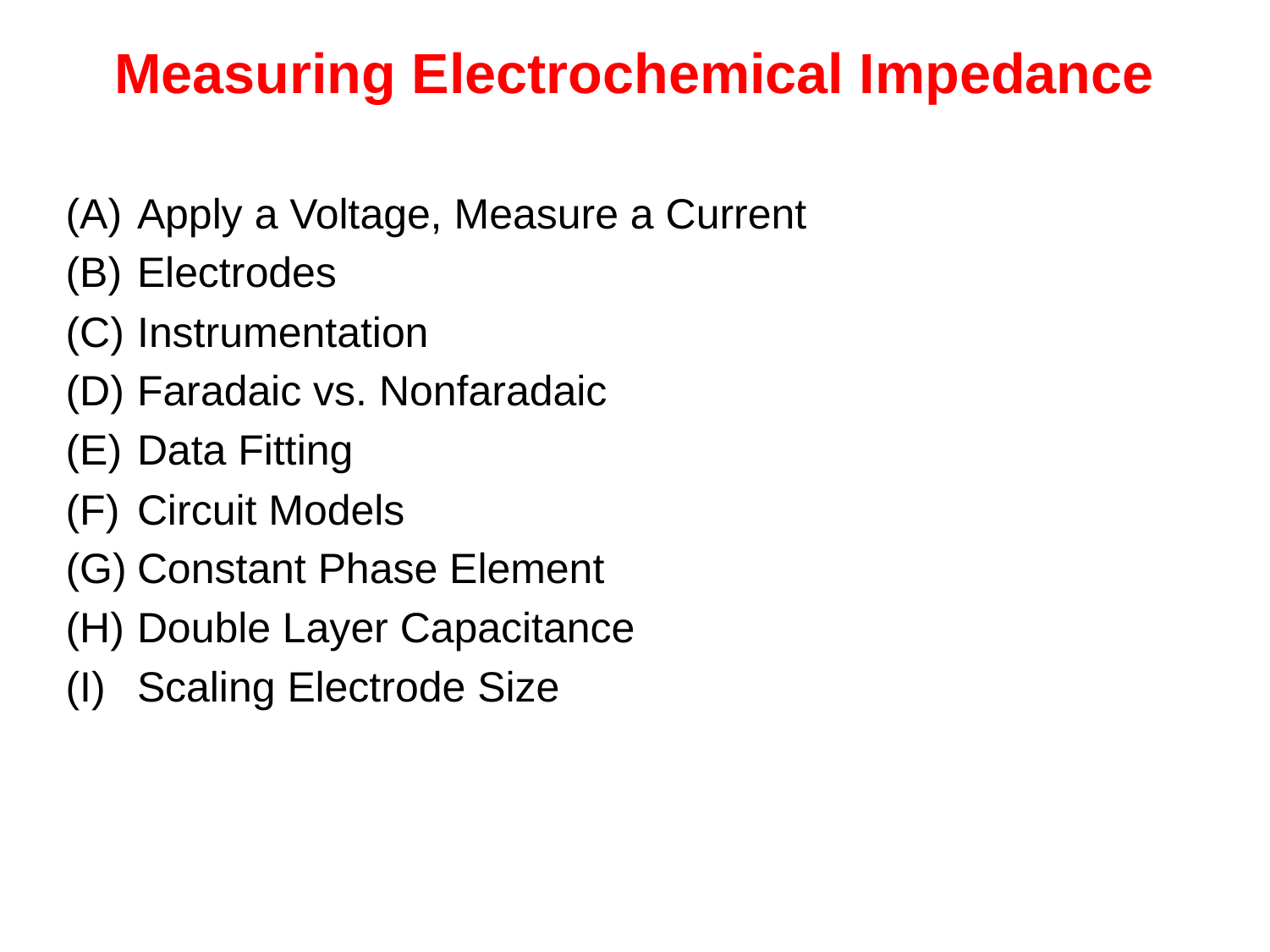

# Measuring Electrochemical Impedance
Apply a Voltage, Measure a Current
Electrodes
Instrumentation
Faradaic vs. Nonfaradaic
Data Fitting
Circuit Models
Constant Phase Element
Double Layer Capacitance
Scaling Electrode Size